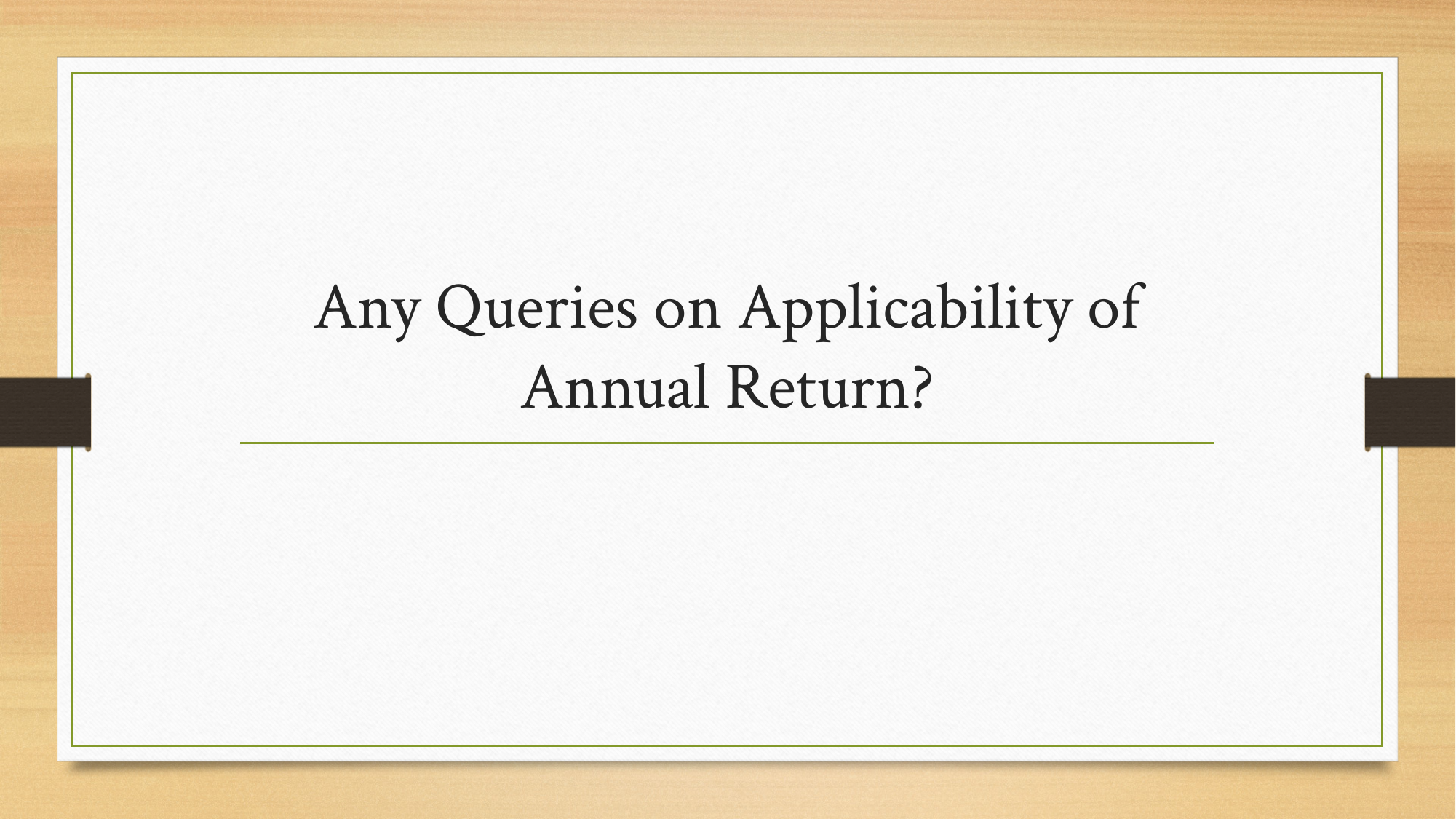

# Any Queries on Applicability of Annual Return?